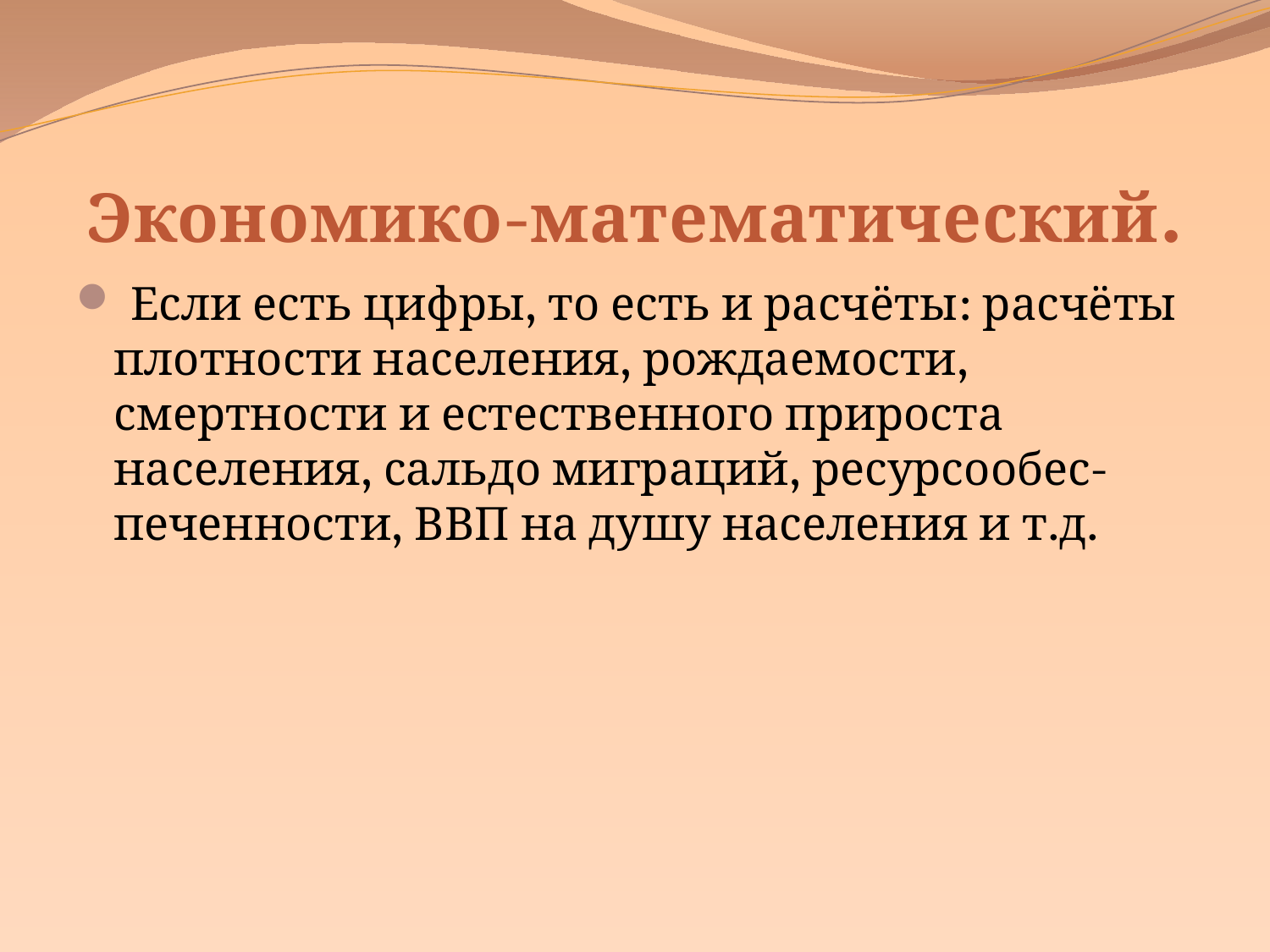

# Экономико-математический.
 Если есть цифры, то есть и расчёты: расчёты плотности населения, рождаемости, смертности и естественного прироста населения, сальдо миграций, ресурсообес-печенности, ВВП на душу населения и т.д.